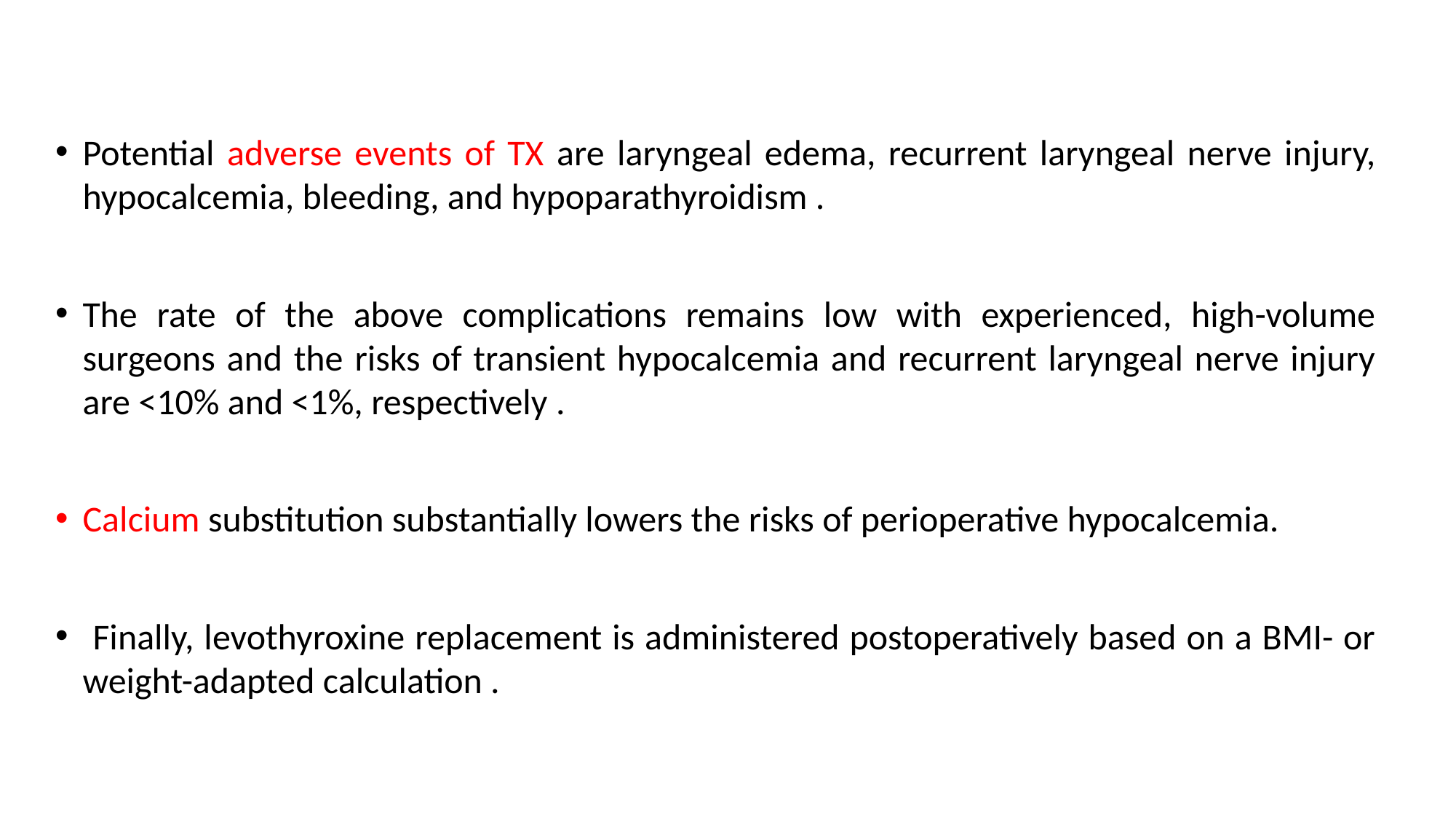

Potential adverse events of TX are laryngeal edema, recurrent laryngeal nerve injury, hypocalcemia, bleeding, and hypoparathyroidism .

The rate of the above complications remains low with experienced, high-volume surgeons and the risks of transient hypocalcemia and recurrent laryngeal nerve injury are <10% and <1%, respectively .

Calcium substitution substantially lowers the risks of perioperative hypocalcemia.

 Finally, levothyroxine replacement is administered postoperatively based on a BMI- or weight-adapted calculation .